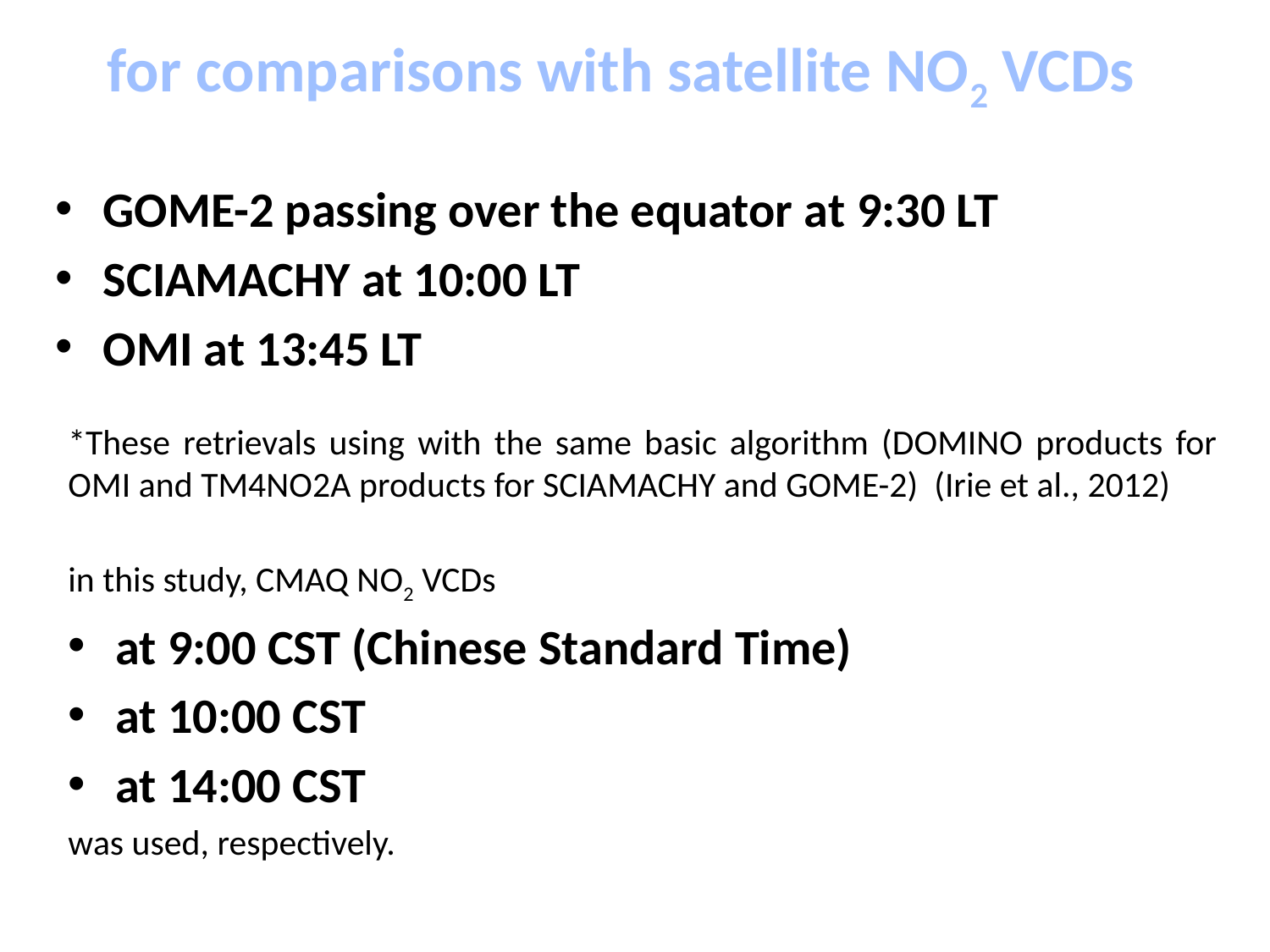

# for comparisons with satellite NO2 VCDs
GOME-2 passing over the equator at 9:30 LT
SCIAMACHY at 10:00 LT
OMI at 13:45 LT
*These retrievals using with the same basic algorithm (DOMINO products for OMI and TM4NO2A products for SCIAMACHY and GOME-2)  (Irie et al., 2012)
in this study, CMAQ NO2 VCDs
at 9:00 CST (Chinese Standard Time)
at 10:00 CST
at 14:00 CST
was used, respectively.